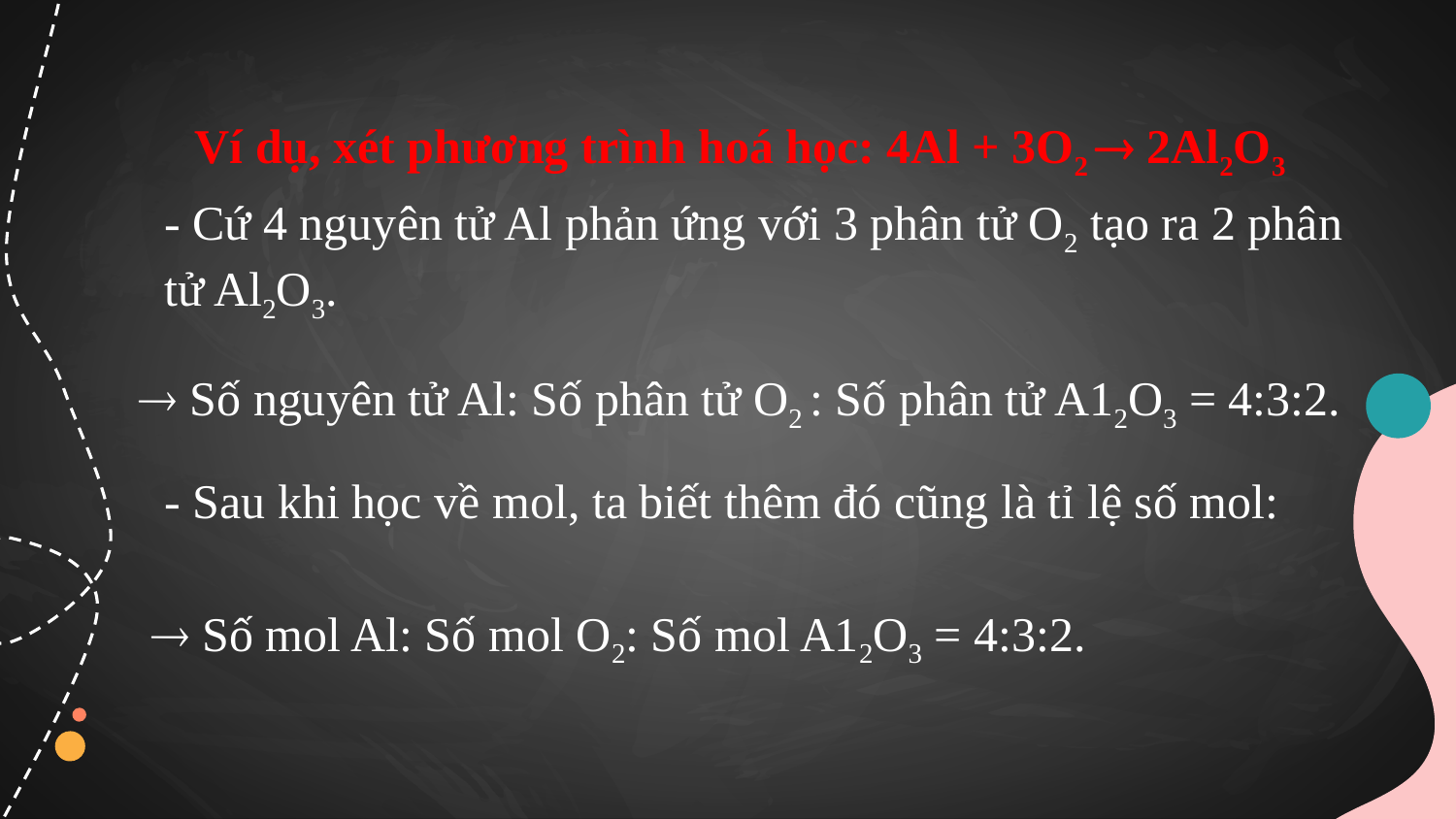

Ví dụ, xét phương trình hoá học: 4Al + 3O2 → 2Al2O3
- Cứ 4 nguyên tử Al phản ứng với 3 phân tử O2 tạo ra 2 phân tử Al2O3.
→ Số nguyên tử Al: Số phân tử O2 : Số phân tử A12O3 = 4:3:2.
- Sau khi học về mol, ta biết thêm đó cũng là tỉ lệ số mol:
→ Số mol Al: Số mol O2: Số mol A12O3 = 4:3:2.